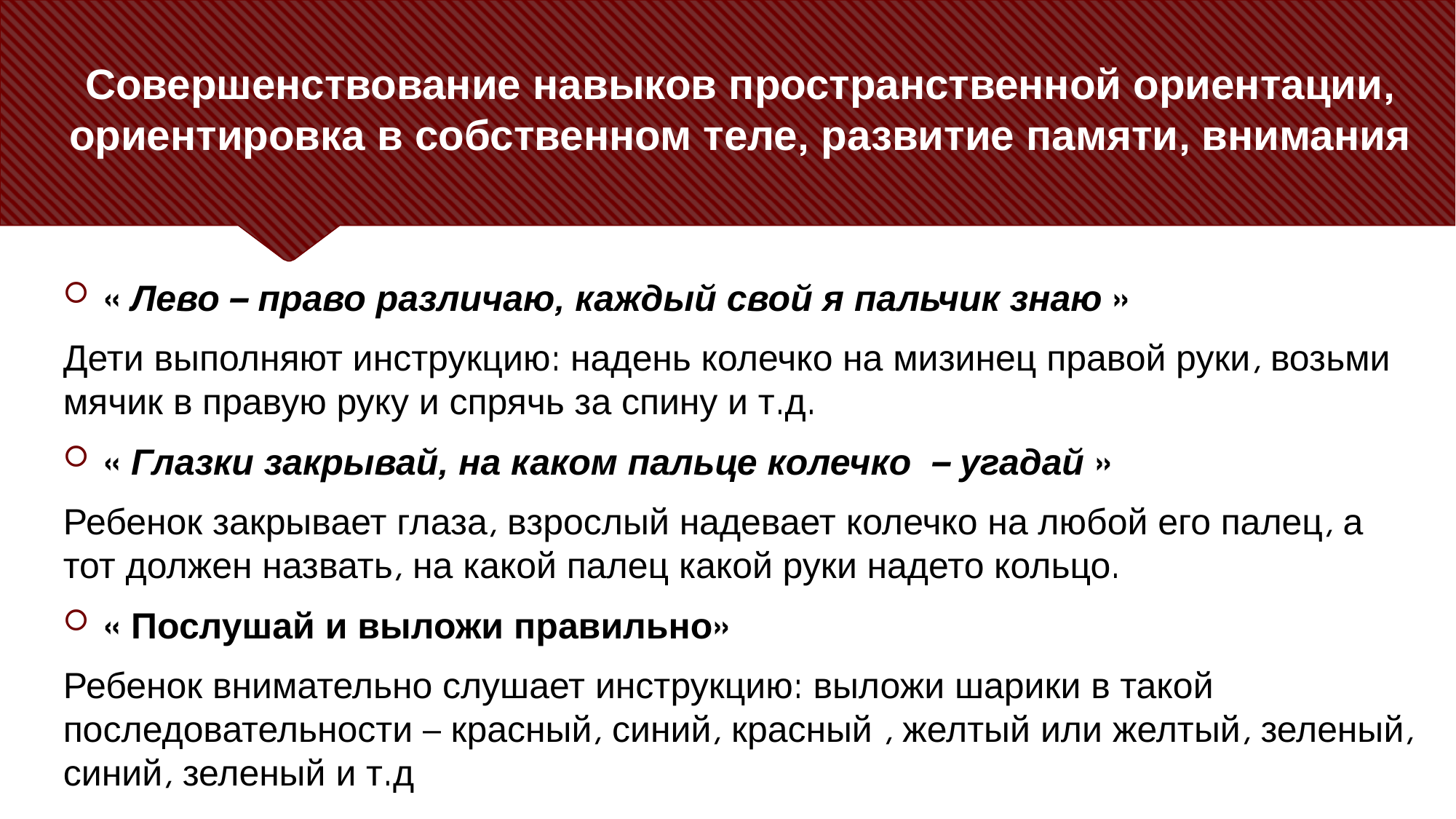

# Совершенствование навыков пространственной ориентации, ориентировка в собственном теле, развитие памяти, внимания
« Лево – право различаю, каждый свой я пальчик знаю »
Дети выполняют инструкцию: надень колечко на мизинец правой руки, возьми мячик в правую руку и спрячь за спину и т.д.
« Глазки закрывай, на каком пальце колечко  – угадай »
Ребенок закрывает глаза, взрослый надевает колечко на любой его палец, а тот должен назвать, на какой палец какой руки надето кольцо.
« Послушай и выложи правильно»
Ребенок внимательно слушает инструкцию: выложи шарики в такой последовательности – красный, синий, красный , желтый или желтый, зеленый, синий, зеленый и т.д